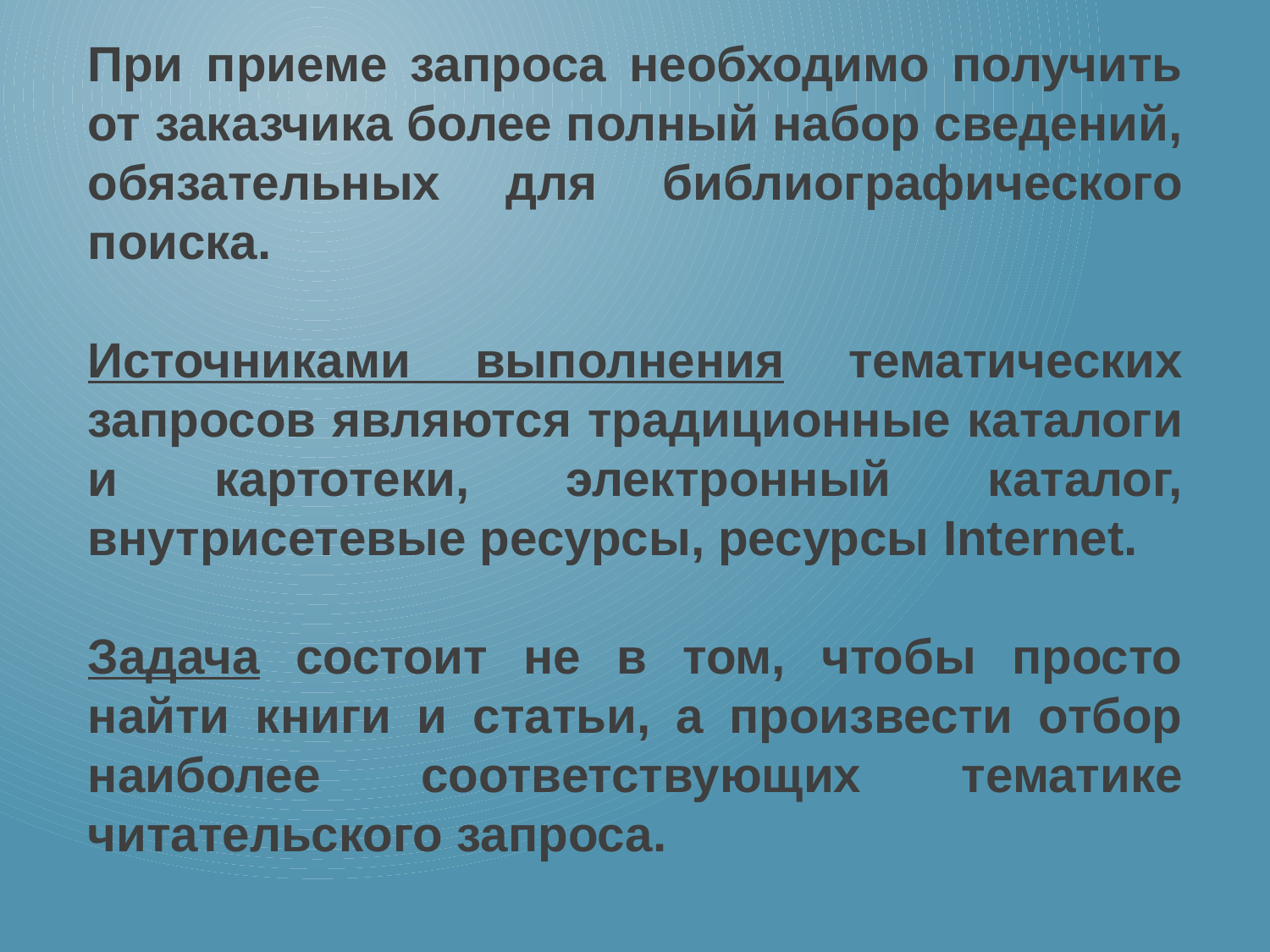

При приеме запроса необходимо получить от заказчика более полный набор сведений, обязательных для библиографического поиска.

Источниками выполнения тематических запросов являются традиционные каталоги и картотеки, электронный каталог, внутрисетевые ресурсы, ресурсы Internet.

Задача состоит не в том, чтобы просто найти книги и статьи, а произвести отбор наиболее соответствующих тематике читательского запроса.